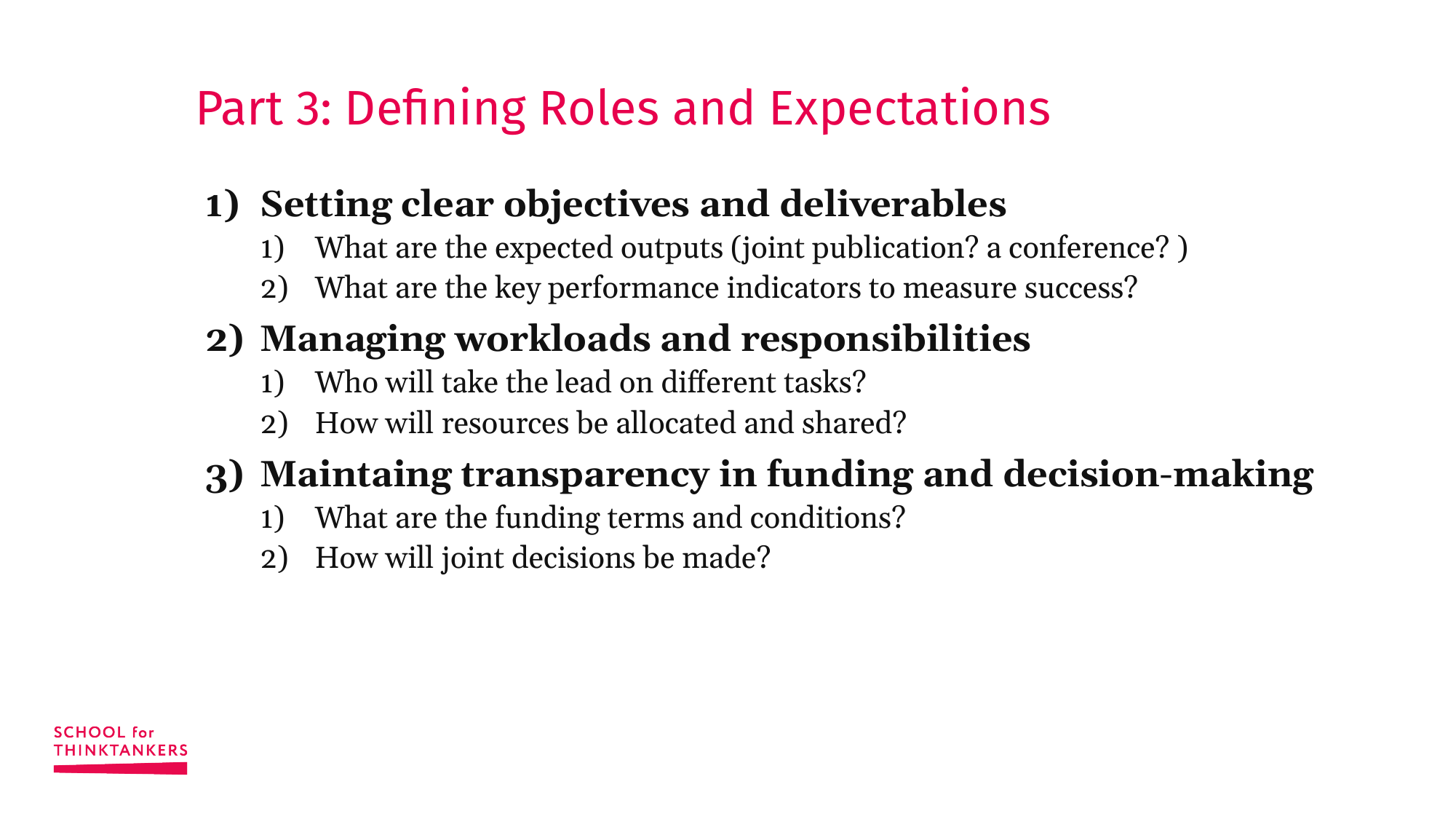

# Part 3: Defining Roles and Expectations
Setting clear objectives and deliverables
What are the expected outputs (joint publication? a conference? )
What are the key performance indicators to measure success?
Managing workloads and responsibilities
Who will take the lead on different tasks?
How will resources be allocated and shared?
Maintaing transparency in funding and decision-making
What are the funding terms and conditions?
How will joint decisions be made?